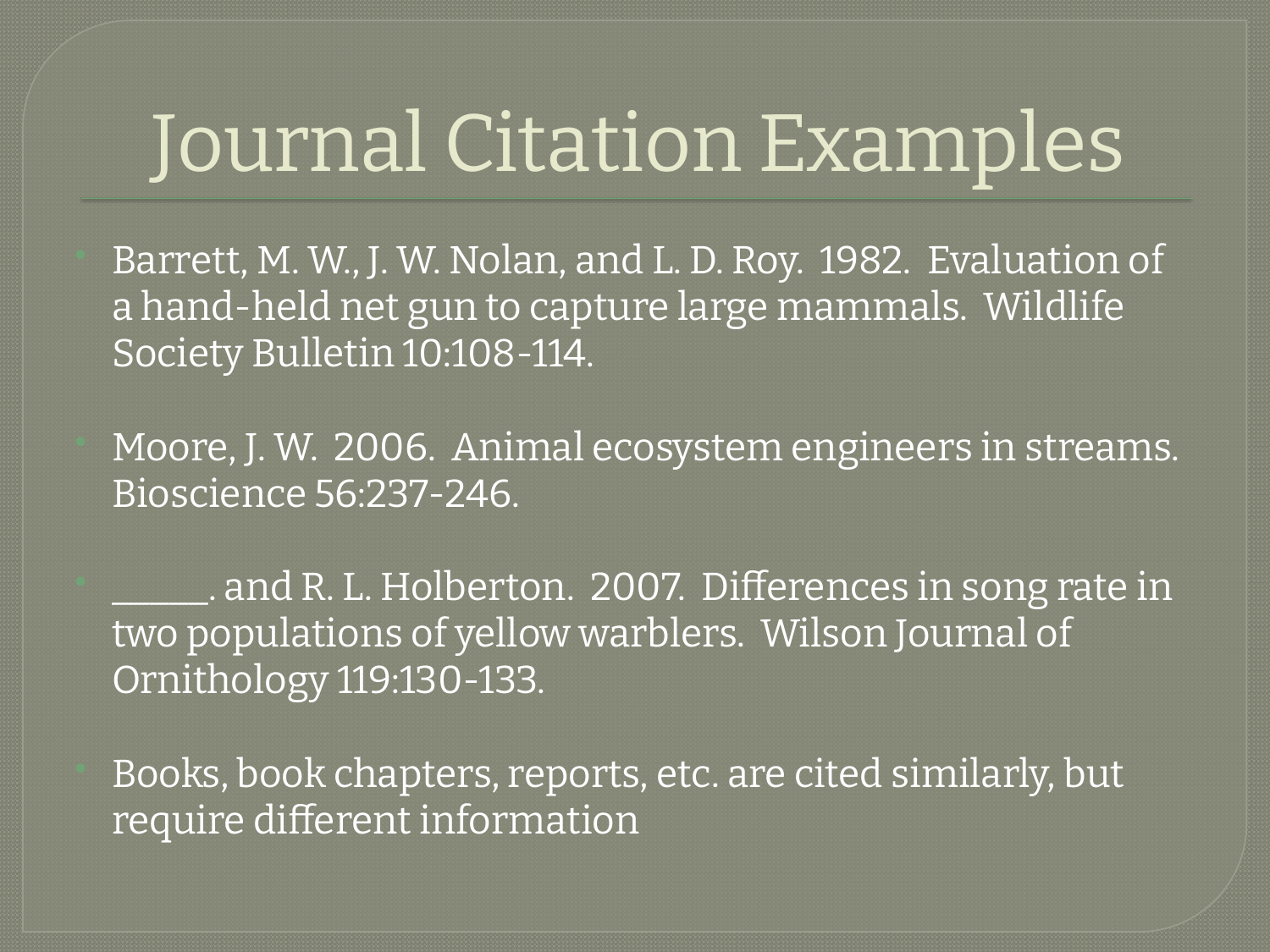

# Journal Citation Examples
Barrett, M. W., J. W. Nolan, and L. D. Roy.  1982.  Evaluation of a hand-held net gun to capture large mammals.  Wildlife Society Bulletin 10:108-114.

Moore, J. W.  2006.  Animal ecosystem engineers in streams.  Bioscience 56:237-246.

_____. and R. L. Holberton.  2007.  Differences in song rate in two populations of yellow warblers.  Wilson Journal of Ornithology 119:130-133.

Books, book chapters, reports, etc. are cited similarly, but require different information